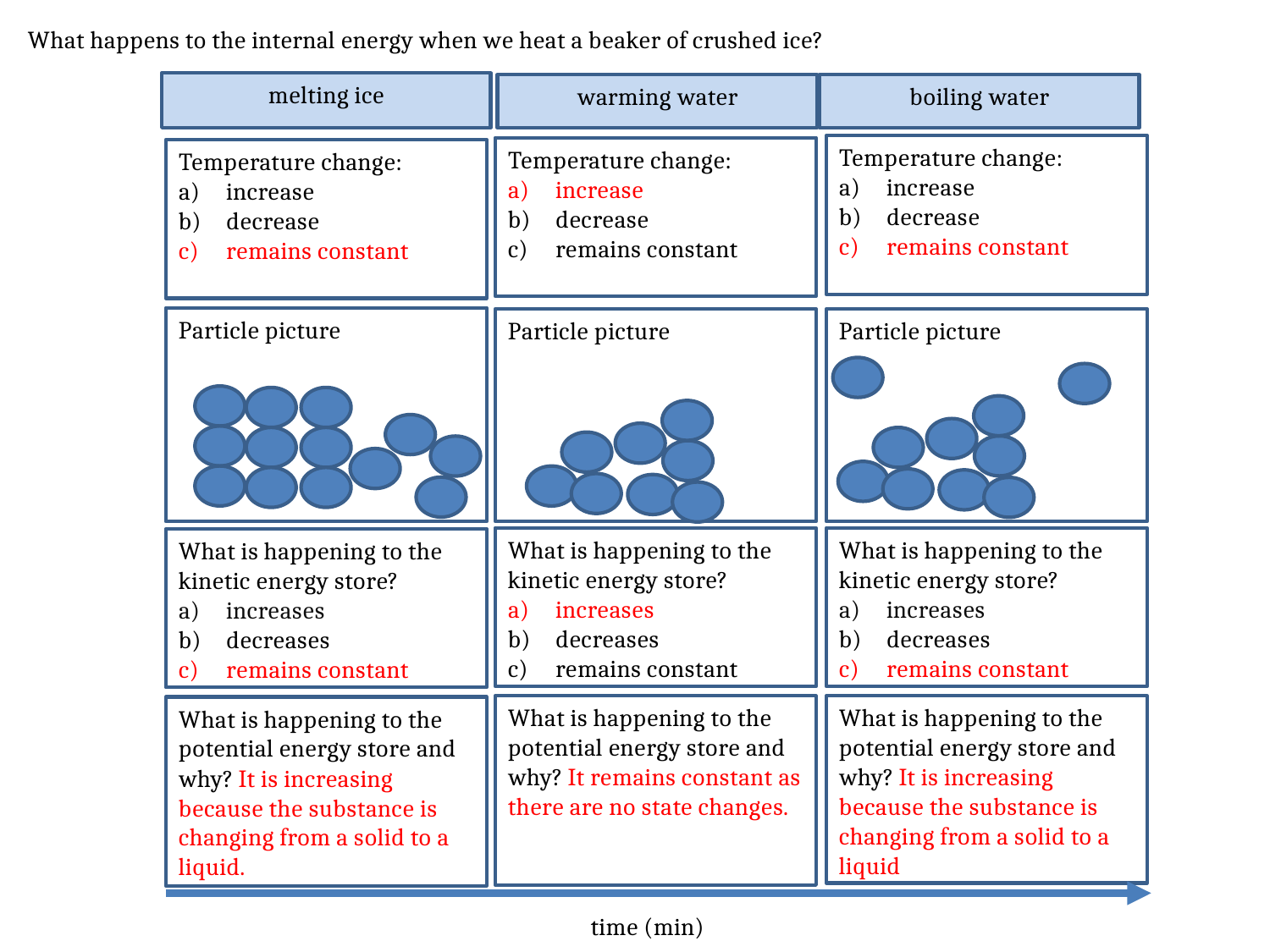

What happens to the internal energy when we heat a beaker of crushed ice?
melting ice
warming water
boiling water
Temperature change:
increase
decrease
remains constant
Temperature change:
increase
decrease
remains constant
Temperature change:
increase
decrease
remains constant
Particle picture

Particle picture
Particle picture

What is happening to the kinetic energy store?
increases
decreases
remains constant

What is happening to the kinetic energy store?
increases
decreases
remains constant

What is happening to the kinetic energy store?
increases
decreases
remains constant

What is happening to the potential energy store and why? It is increasing because the substance is changing from a solid to a liquid

What is happening to the potential energy store and why? It remains constant as there are no state changes.

What is happening to the potential energy store and why? It is increasing because the substance is changing from a solid to a liquid.
time (min)